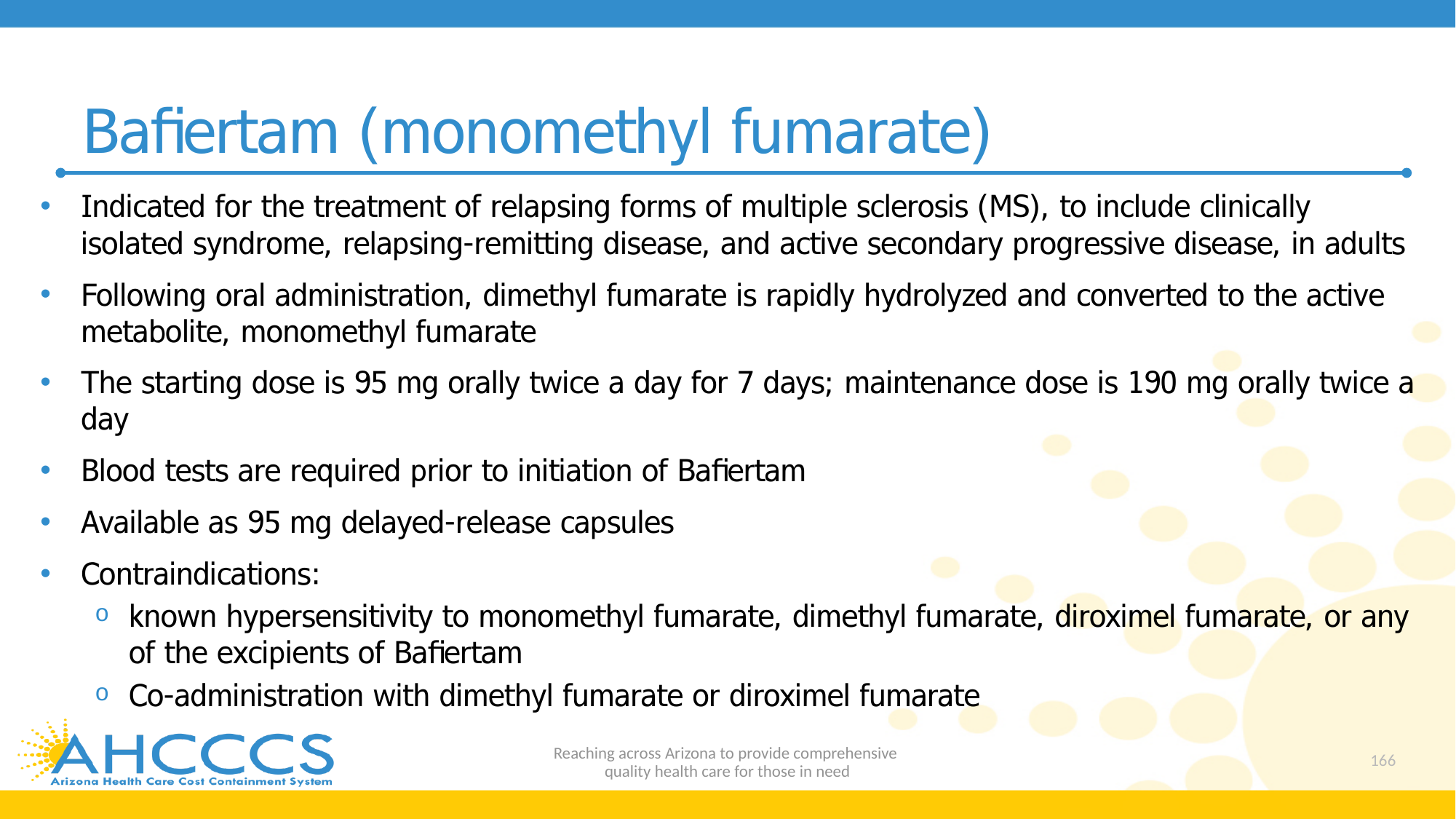

# Bafiertam (monomethyl fumarate)
Indicated for the treatment of relapsing forms of multiple sclerosis (MS), to include clinically isolated syndrome, relapsing-remitting disease, and active secondary progressive disease, in adults
Following oral administration, dimethyl fumarate is rapidly hydrolyzed and converted to the active metabolite, monomethyl fumarate
The starting dose is 95 mg orally twice a day for 7 days; maintenance dose is 190 mg orally twice a day
Blood tests are required prior to initiation of Bafiertam
Available as 95 mg delayed-release capsules
Contraindications:
known hypersensitivity to monomethyl fumarate, dimethyl fumarate, diroximel fumarate, or any of the excipients of Bafiertam
Co-administration with dimethyl fumarate or diroximel fumarate

Reaching across Arizona to provide comprehensive
quality health care for those in need
166